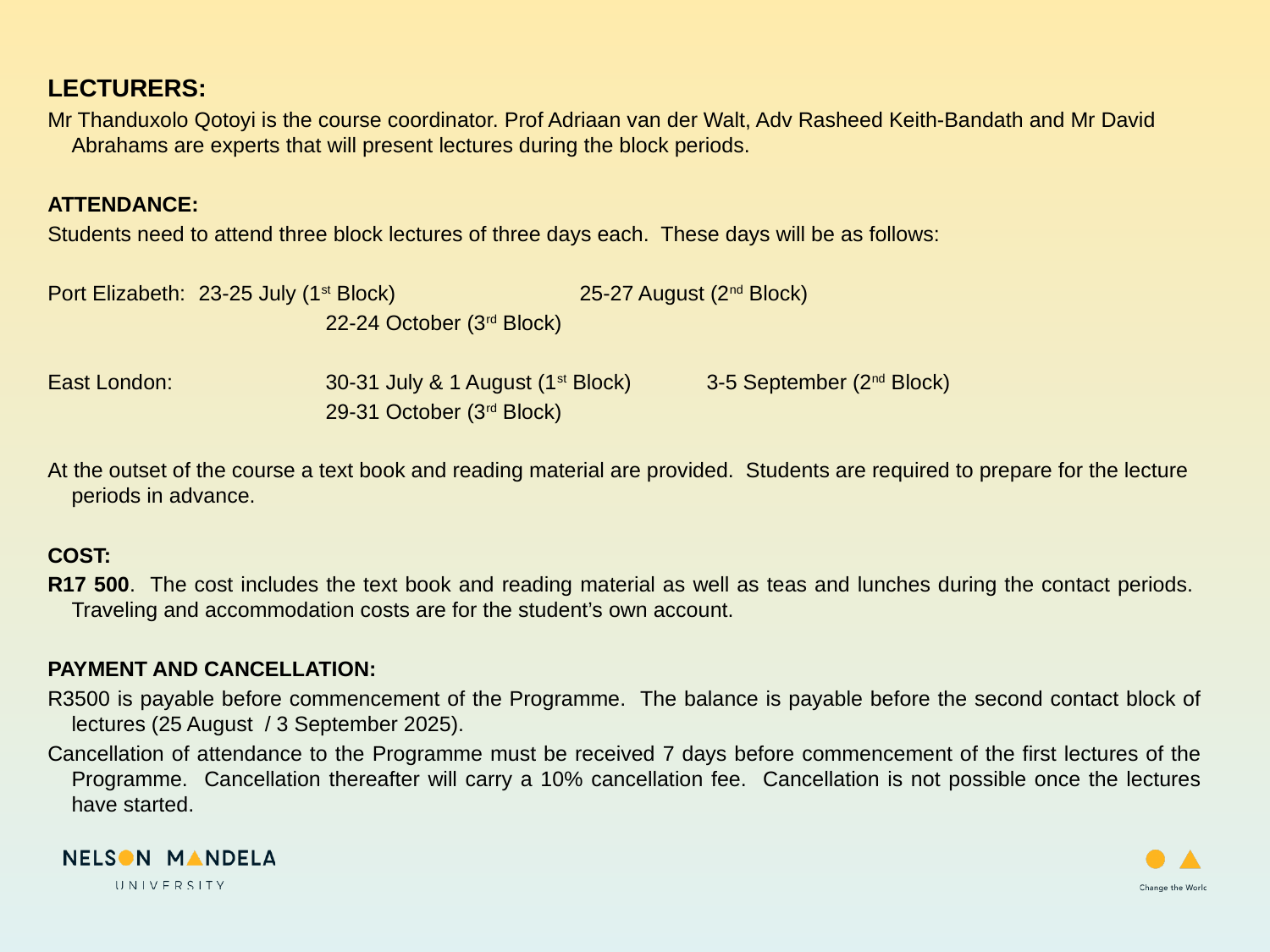

LECTURERS:
Mr Thanduxolo Qotoyi is the course coordinator. Prof Adriaan van der Walt, Adv Rasheed Keith-Bandath and Mr David Abrahams are experts that will present lectures during the block periods.

ATTENDANCE:
Students need to attend three block lectures of three days each.  These days will be as follows:

Port Elizabeth:	23-25 July (1st Block) 		25-27 August (2nd Block)
			22-24 October (3rd Block)

East London:		30-31 July & 1 August (1st Block)	3-5 September (2nd Block)
			29-31 October (3rd Block)

At the outset of the course a text book and reading material are provided.  Students are required to prepare for the lecture periods in advance.

COST:
R17 500.  The cost includes the text book and reading material as well as teas and lunches during the contact periods.  Traveling and accommodation costs are for the student’s own account.

PAYMENT AND CANCELLATION:
R3500 is payable before commencement of the Programme.  The balance is payable before the second contact block of lectures (25 August  / 3 September 2025).
Cancellation of attendance to the Programme must be received 7 days before commencement of the first lectures of the Programme.  Cancellation thereafter will carry a 10% cancellation fee.  Cancellation is not possible once the lectures have started.